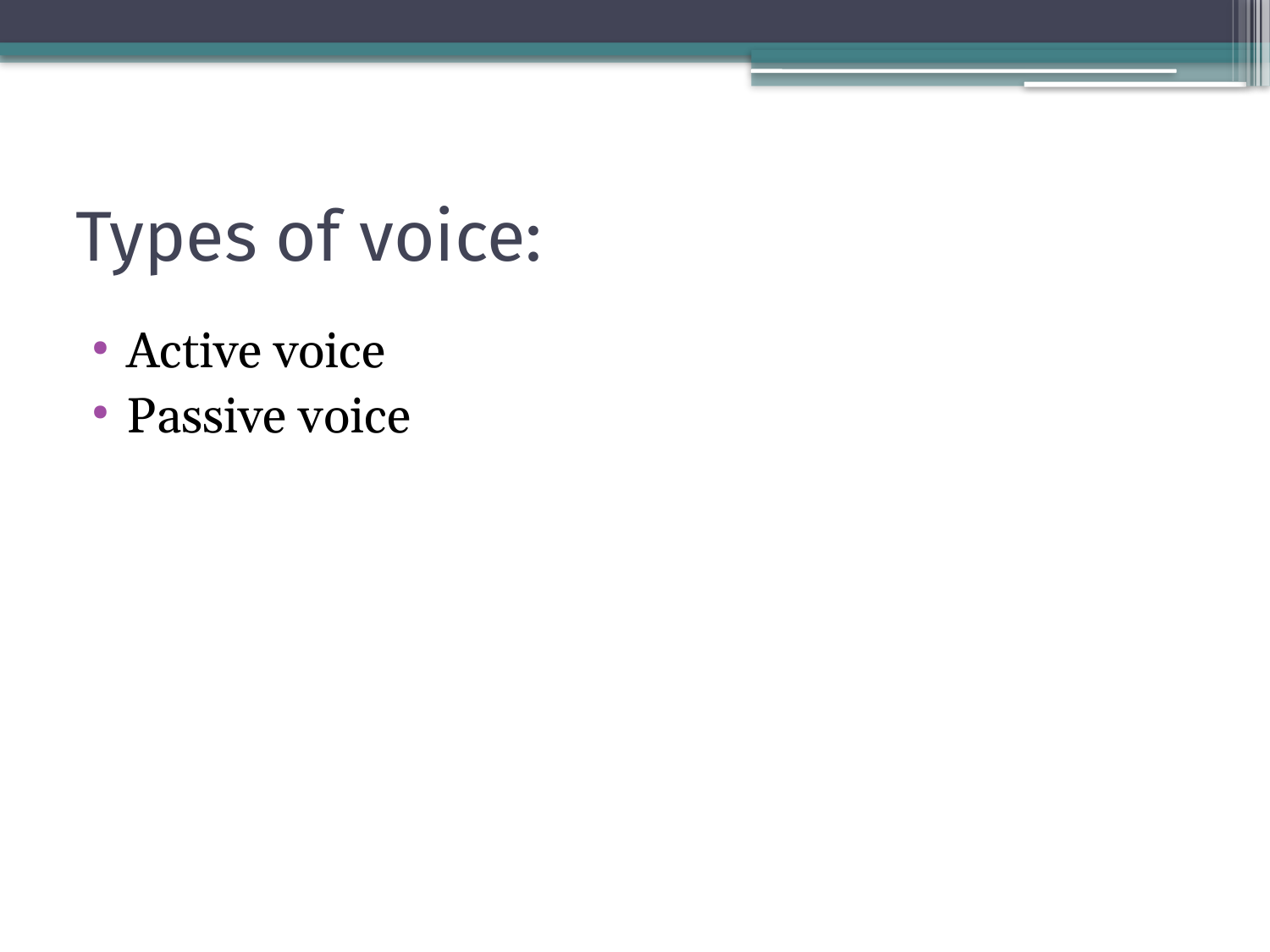

# Types of voice:
Active voice
Passive voice